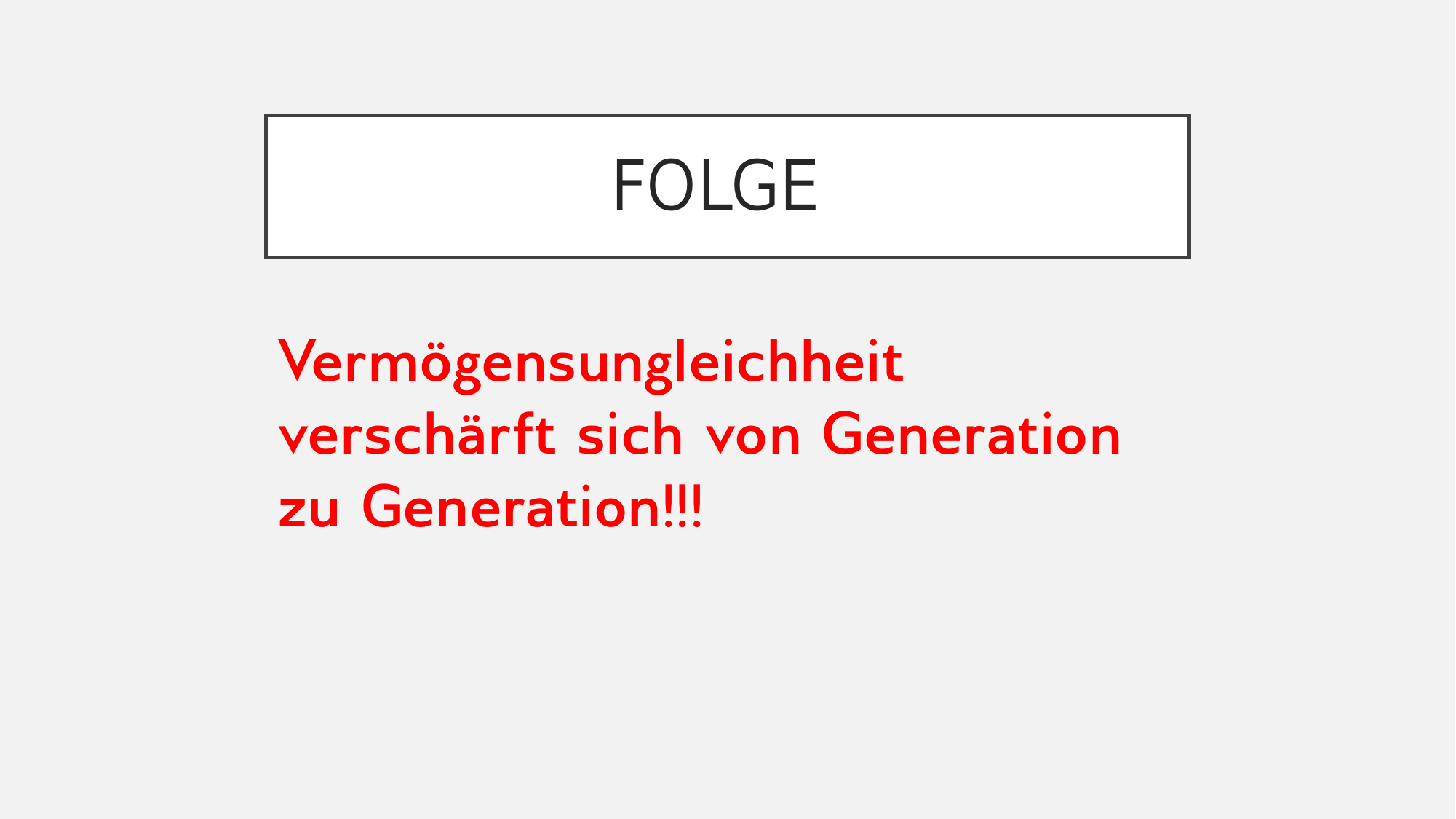

# Folge
Vermögensungleichheit verschärft sich von Generation zu Generation!!!